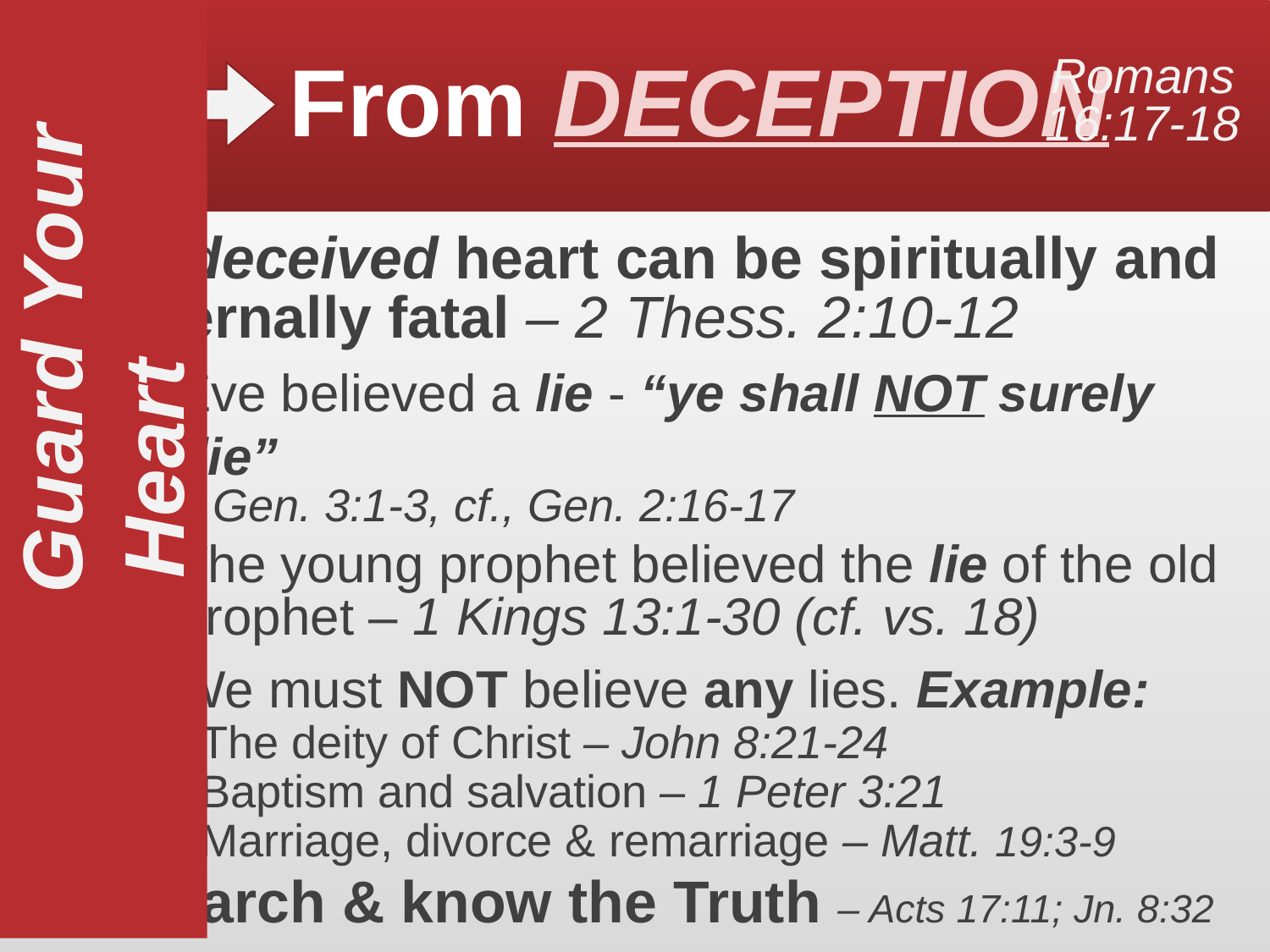

# From DECEPTION

Romans
16:17-18
A deceived heart can be spiritually and eternally fatal – 2 Thess. 2:10-12
Eve believed a lie - “ye shall NOT surely die”
 Gen. 3:1-3, cf., Gen. 2:16-17
The young prophet believed the lie of the old prophet – 1 Kings 13:1-30 (cf. vs. 18)
We must NOT believe any lies. Example:
The deity of Christ – John 8:21-24
Baptism and salvation – 1 Peter 3:21
Marriage, divorce & remarriage – Matt. 19:3-9
Search & know the Truth – Acts 17:11; Jn. 8:32

         Guard Your Heart